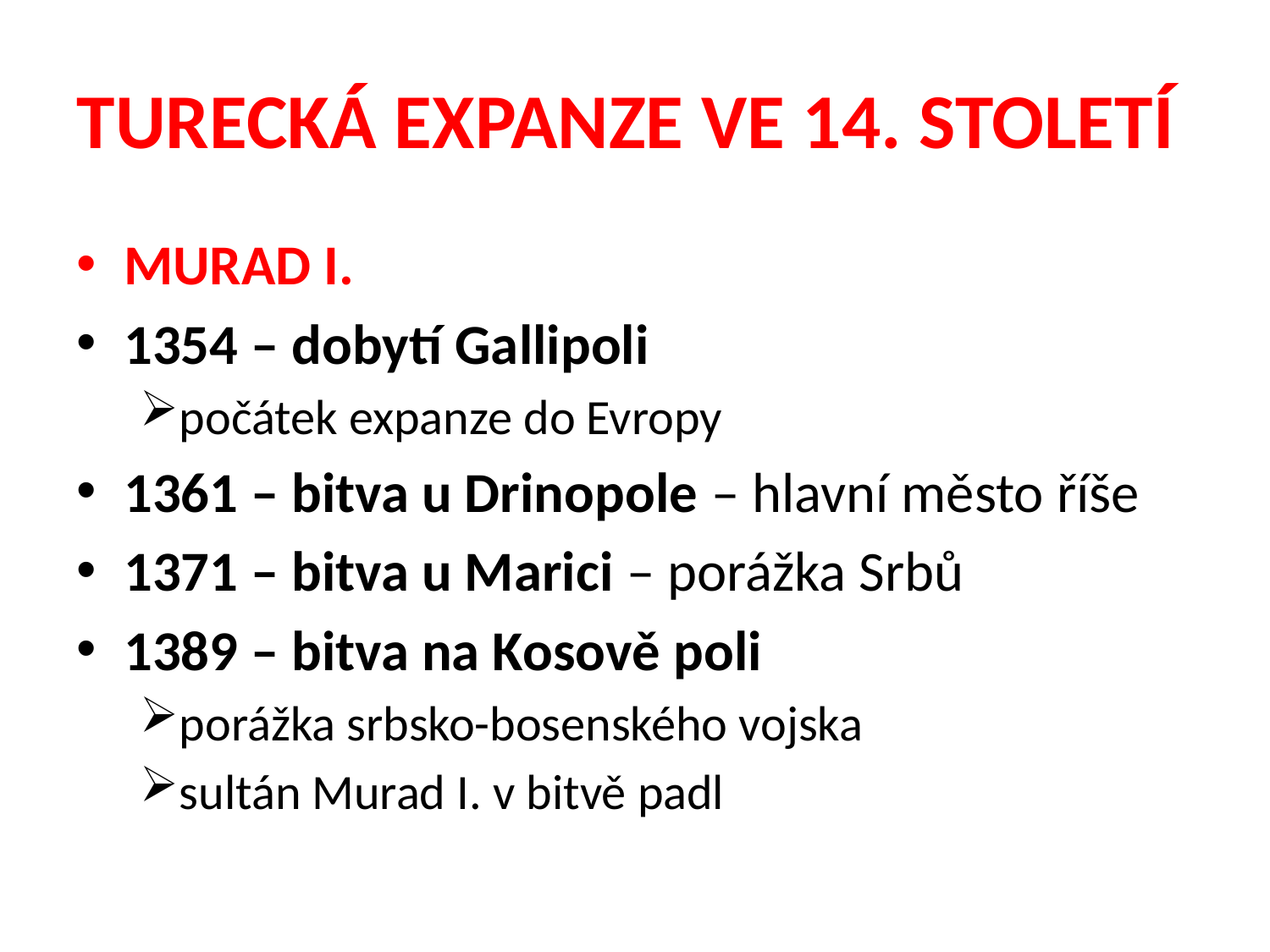

# TURECKÁ EXPANZE VE 14. STOLETÍ
MURAD I.
1354 – dobytí Gallipoli
počátek expanze do Evropy
1361 – bitva u Drinopole – hlavní město říše
1371 – bitva u Marici – porážka Srbů
1389 – bitva na Kosově poli
porážka srbsko-bosenského vojska
sultán Murad I. v bitvě padl